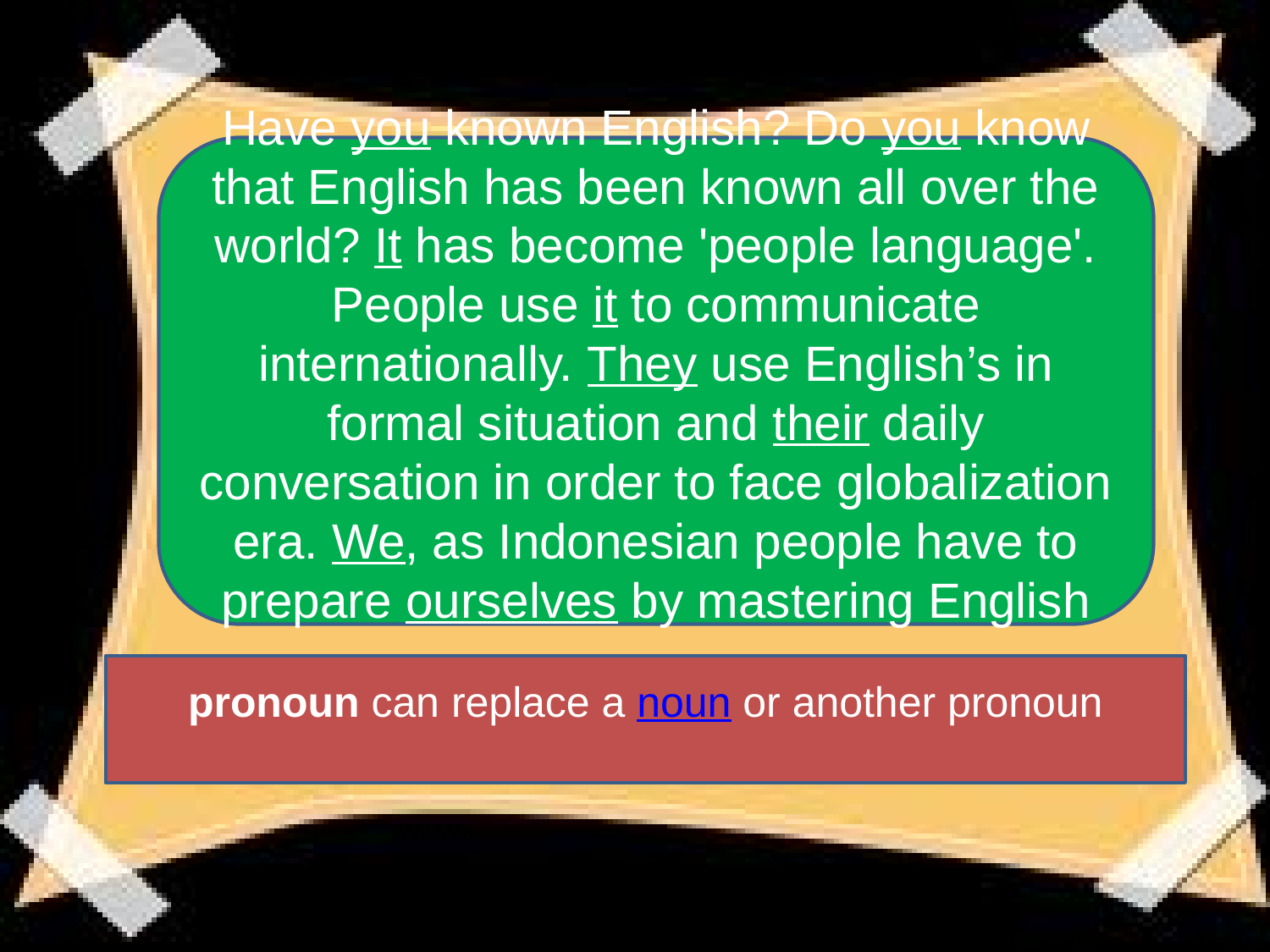

Have you known English? Do you know that English has been known all over the world? It has become 'people language'. People use it to communicate internationally. They use English’s in formal situation and their daily conversation in order to face globalization era. We, as Indonesian people have to prepare ourselves by mastering English

pronoun can replace a noun or another pronoun